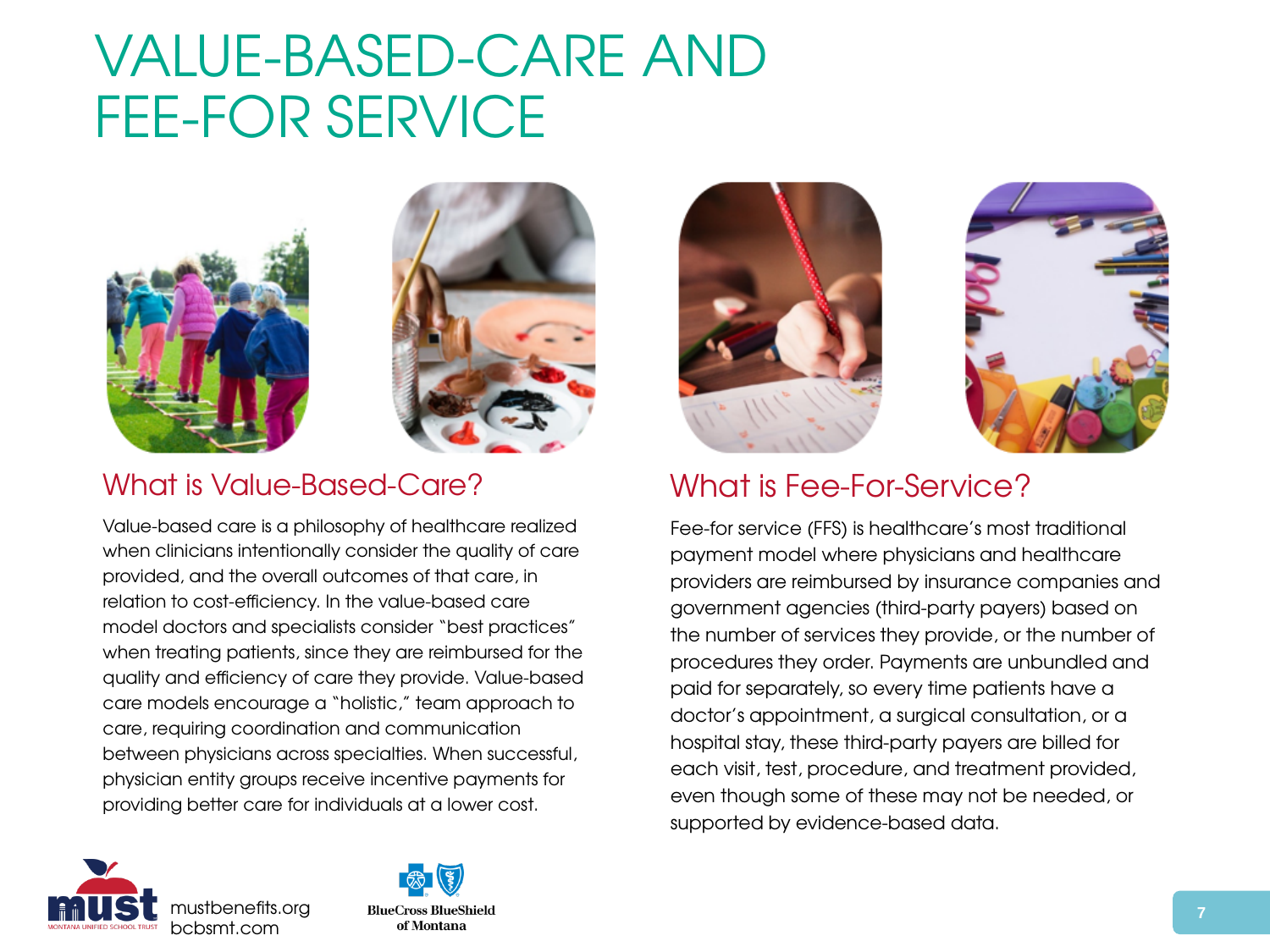

# VALUE-BASED-CARE AND FEE-FOR SERVICE
What is Fee-For-Service?
Fee-for service (FFS) is healthcare’s most traditional payment model where physicians and healthcare providers are reimbursed by insurance companies and government agencies (third-party payers) based on the number of services they provide, or the number of procedures they order. Payments are unbundled and paid for separately, so every time patients have a doctor’s appointment, a surgical consultation, or a hospital stay, these third-party payers are billed for each visit, test, procedure, and treatment provided, even though some of these may not be needed, or supported by evidence-based data.
What is Value-Based-Care?
Value-based care is a philosophy of healthcare realized when clinicians intentionally consider the quality of care provided, and the overall outcomes of that care, in relation to cost-efficiency. In the value-based care model doctors and specialists consider “best practices” when treating patients, since they are reimbursed for the quality and efficiency of care they provide. Value-based care models encourage a “holistic,” team approach to care, requiring coordination and communication between physicians across specialties. When successful, physician entity groups receive incentive payments for providing better care for individuals at a lower cost.